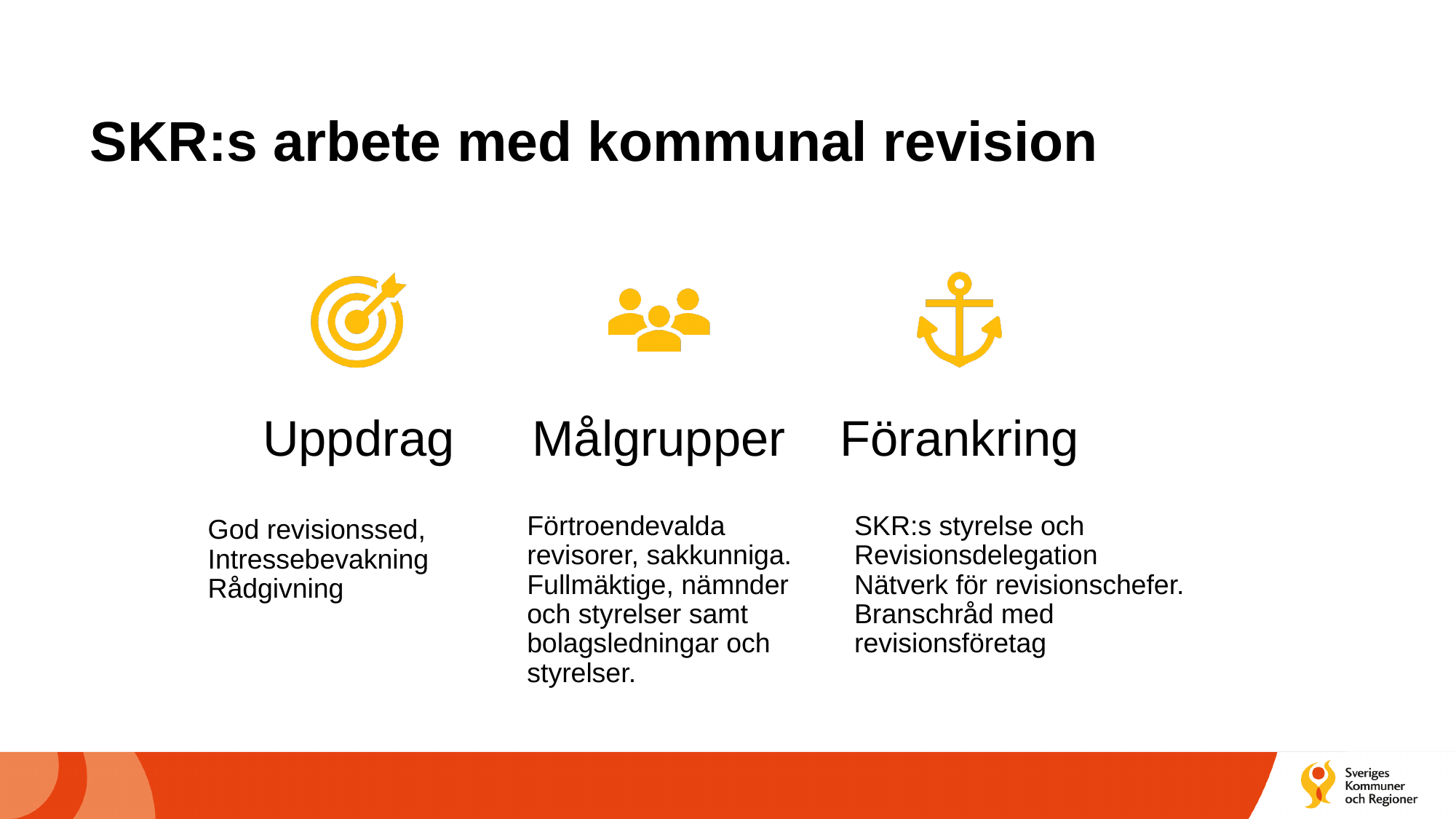

# SKR:s arbete med kommunal revision
Uppdrag
Målgrupper
Förankring

Förtroendevalda revisorer, sakkunniga.
Fullmäktige, nämnder och styrelser samt bolagsledningar och styrelser.

SKR:s styrelse och Revisionsdelegation
Nätverk för revisionschefer.
Branschråd med revisionsföretag

God revisionssed, Intressebevakning Rådgivning